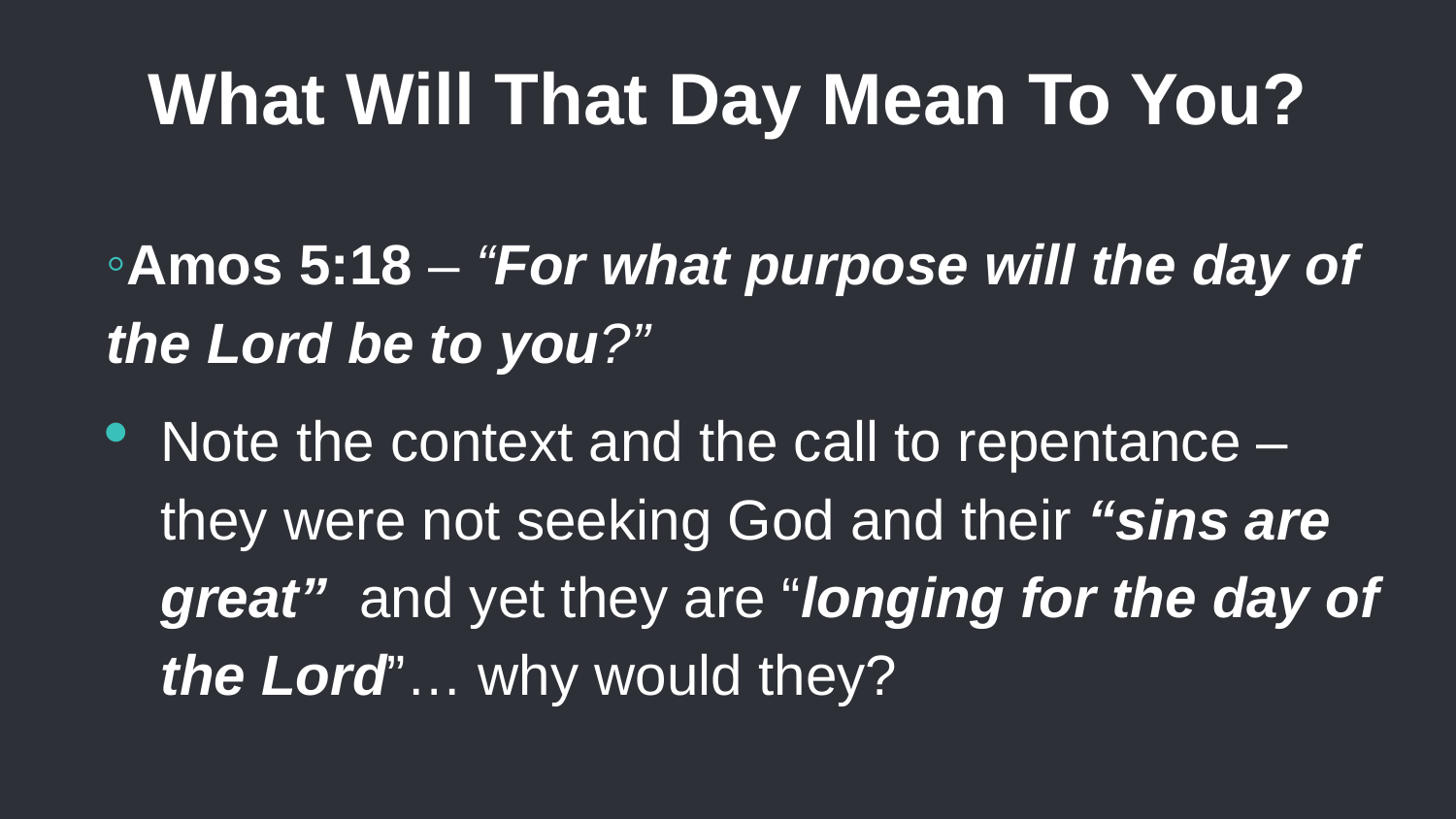

# What Will That Day Mean To You?
Amos 5:18 – “For what purpose will the day of the Lord be to you?”
Note the context and the call to repentance – they were not seeking God and their “sins are great”  and yet they are “longing for the day of the Lord”… why would they?